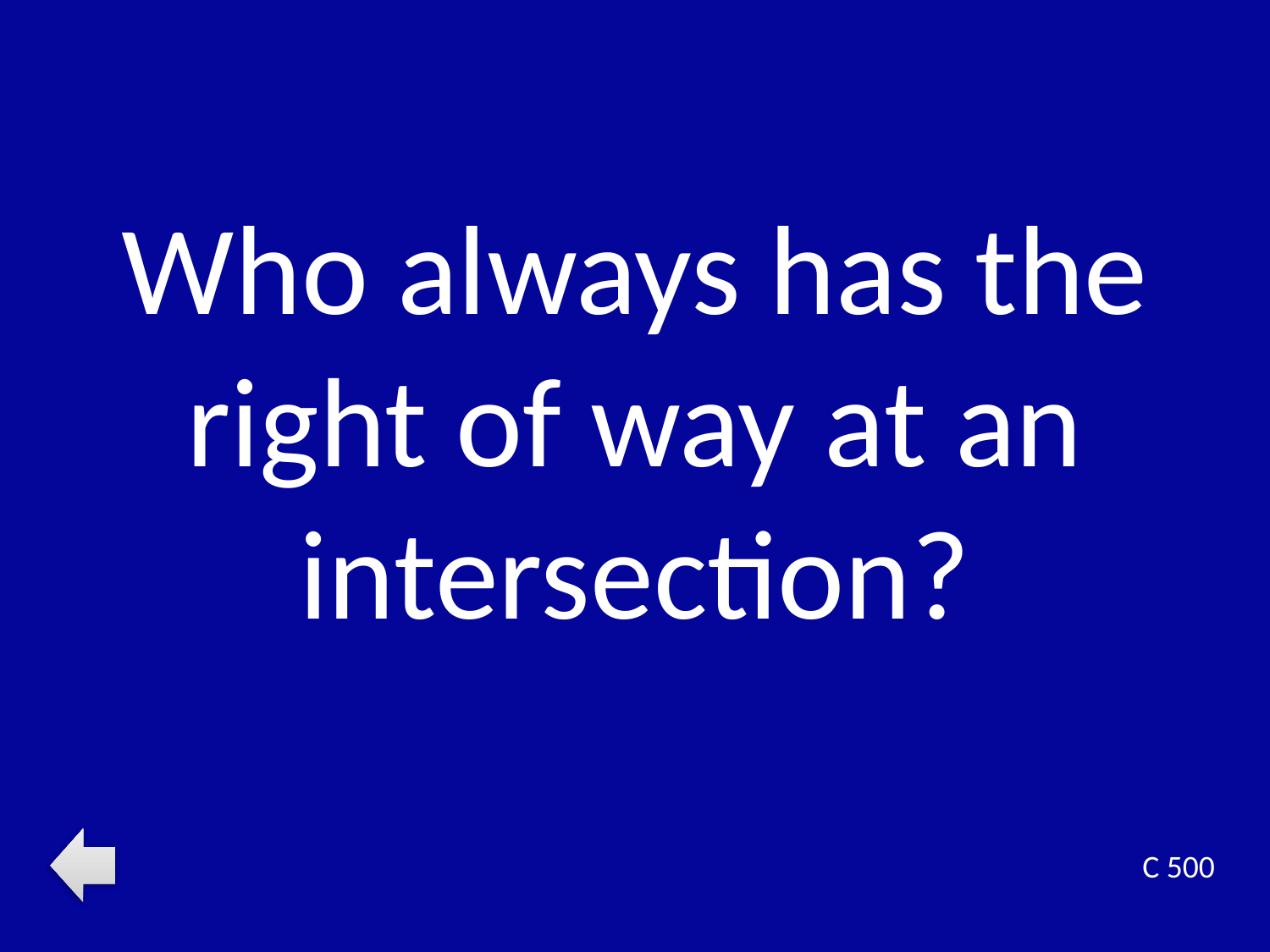

Who always has the right of way at an intersection?

C 500